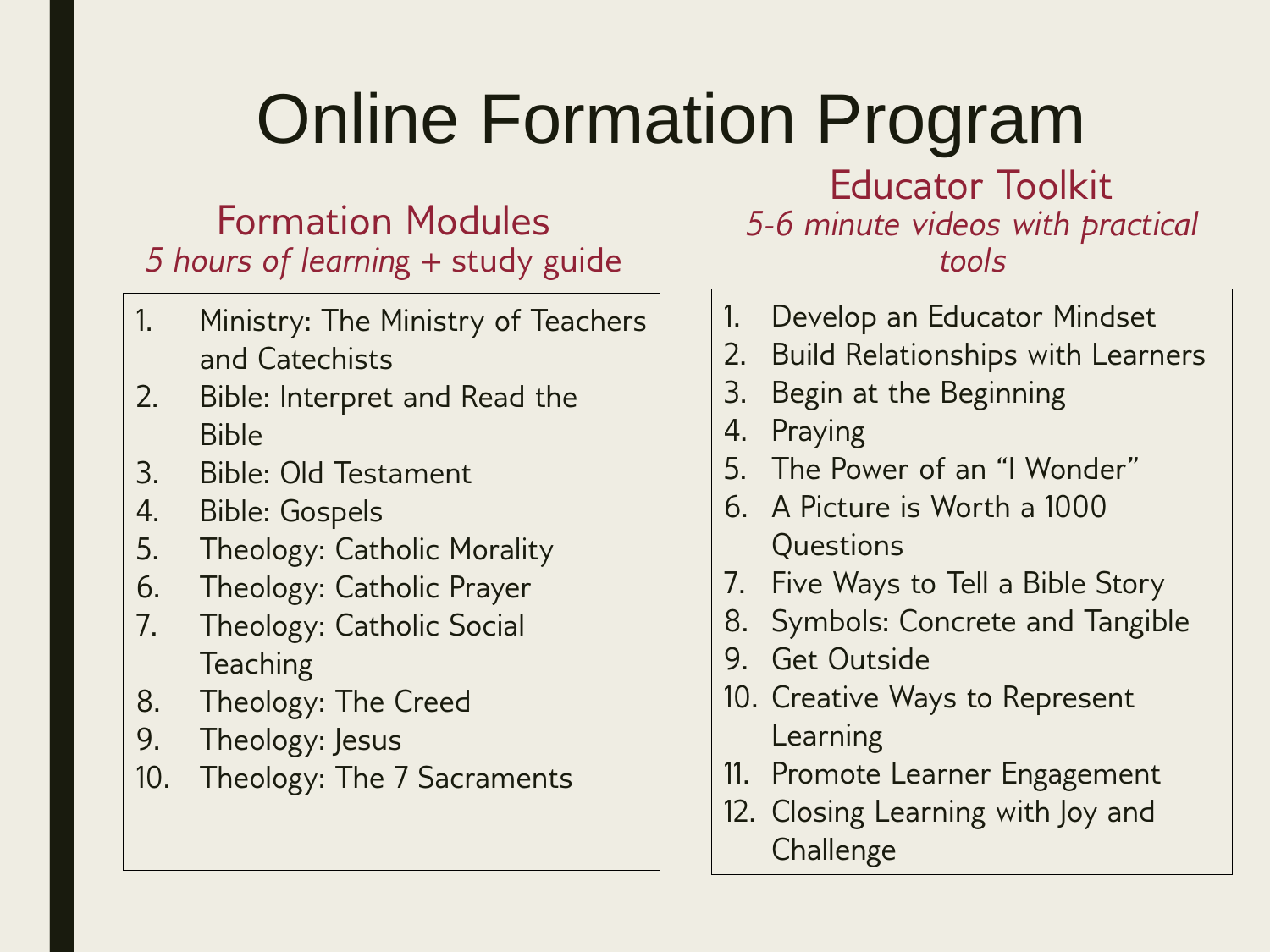

# Online Formation Program
Formation Modules
5 hours of learning + study guide
Educator Toolkit
5-6 minute videos with practical tools
Develop an Educator Mindset
Build Relationships with Learners
Begin at the Beginning
Praying
The Power of an “I Wonder”
A Picture is Worth a 1000 Questions
Five Ways to Tell a Bible Story
Symbols: Concrete and Tangible
Get Outside
Creative Ways to Represent Learning
Promote Learner Engagement
Closing Learning with Joy and Challenge
Ministry: The Ministry of Teachers and Catechists
Bible: Interpret and Read the Bible
Bible: Old Testament
Bible: Gospels
Theology: Catholic Morality
Theology: Catholic Prayer
Theology: Catholic Social Teaching
Theology: The Creed
Theology: Jesus
Theology: The 7 Sacraments